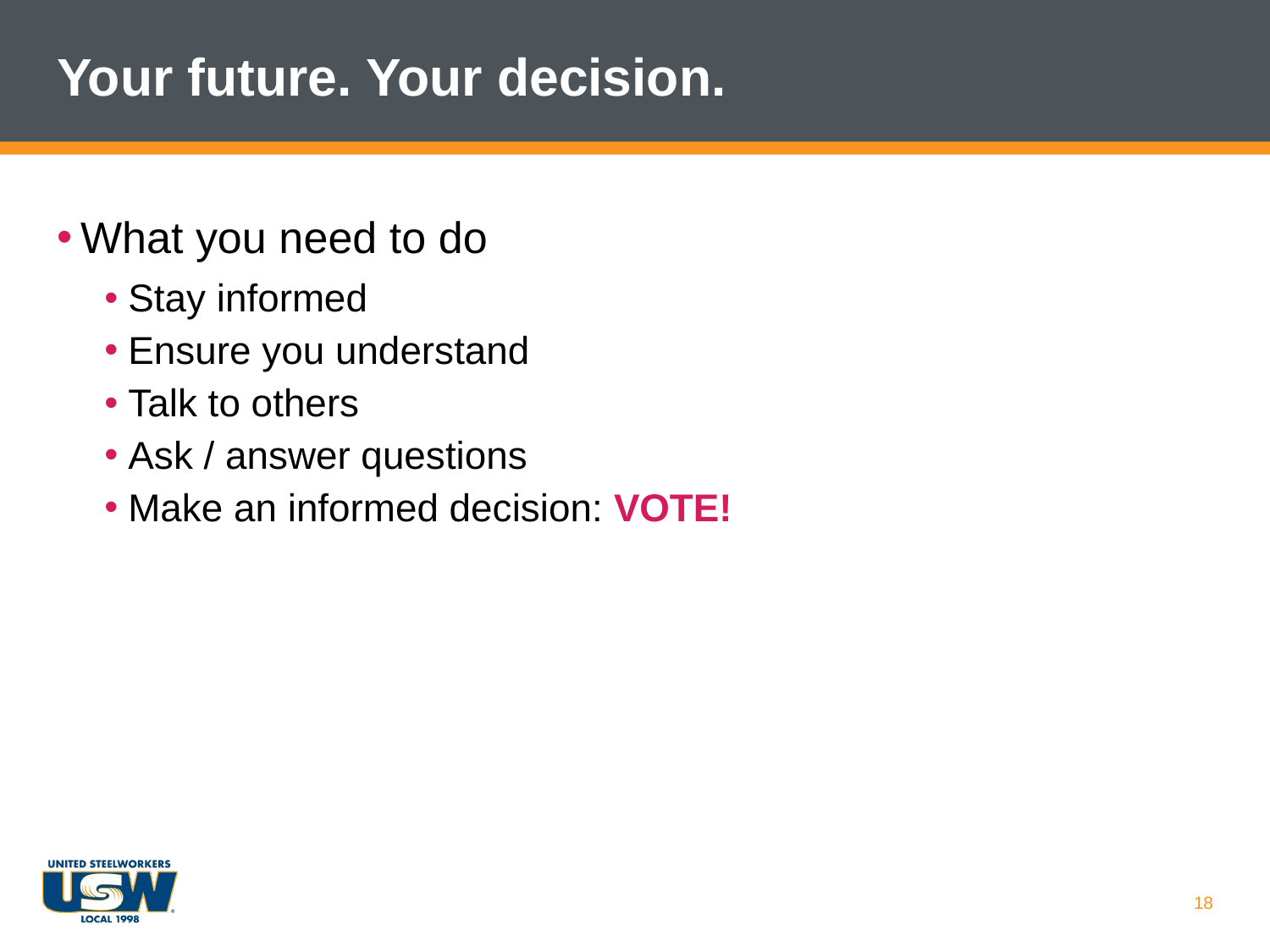

# Your future. Your decision.
What you need to do
Stay informed
Ensure you understand
Talk to others
Ask / answer questions
Make an informed decision: VOTE!

18